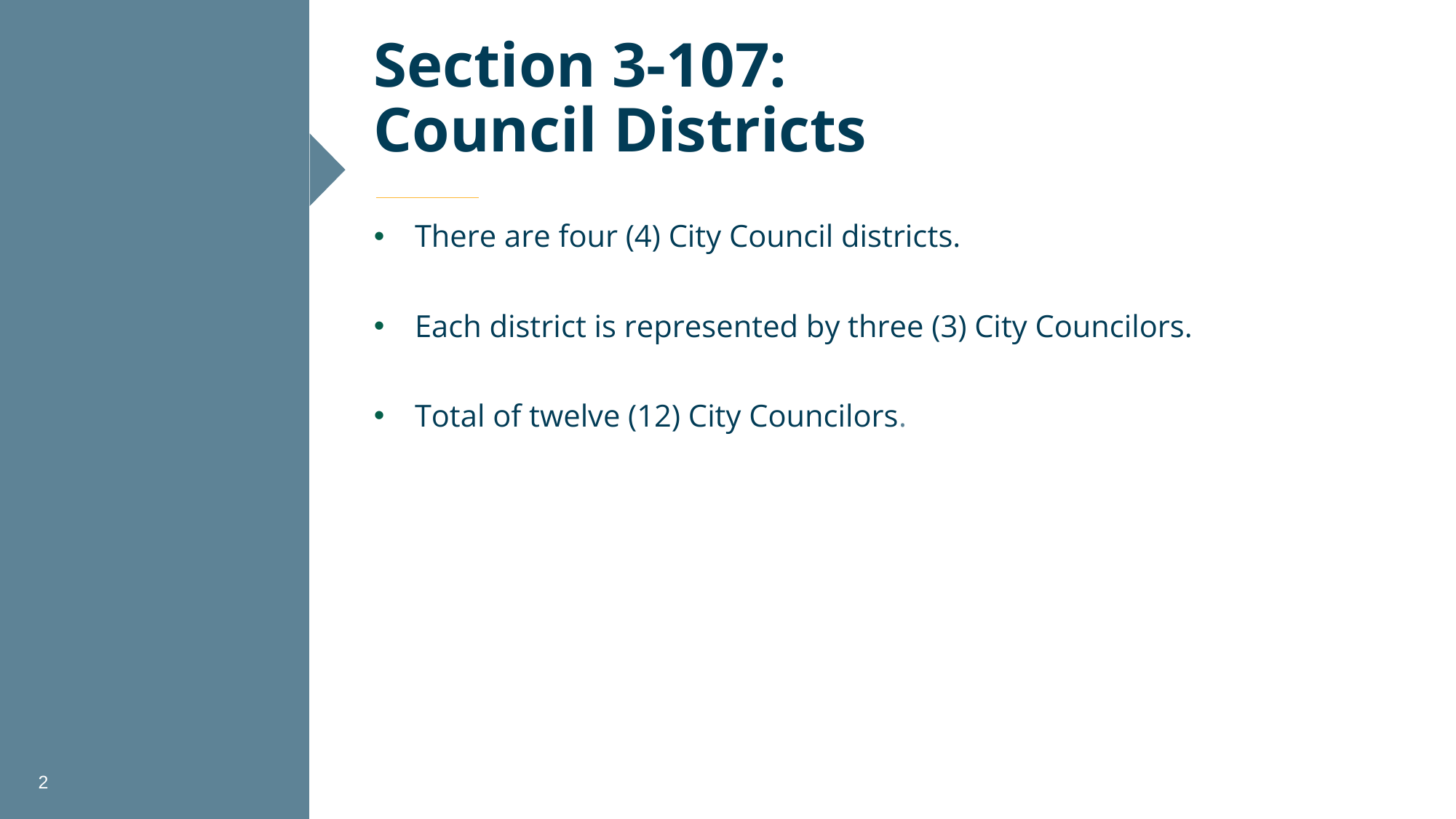

# Section 3-107: Council Districts
There are four (4) City Council districts.

Each district is represented by three (3) City Councilors.

Total of twelve (12) City Councilors.
2